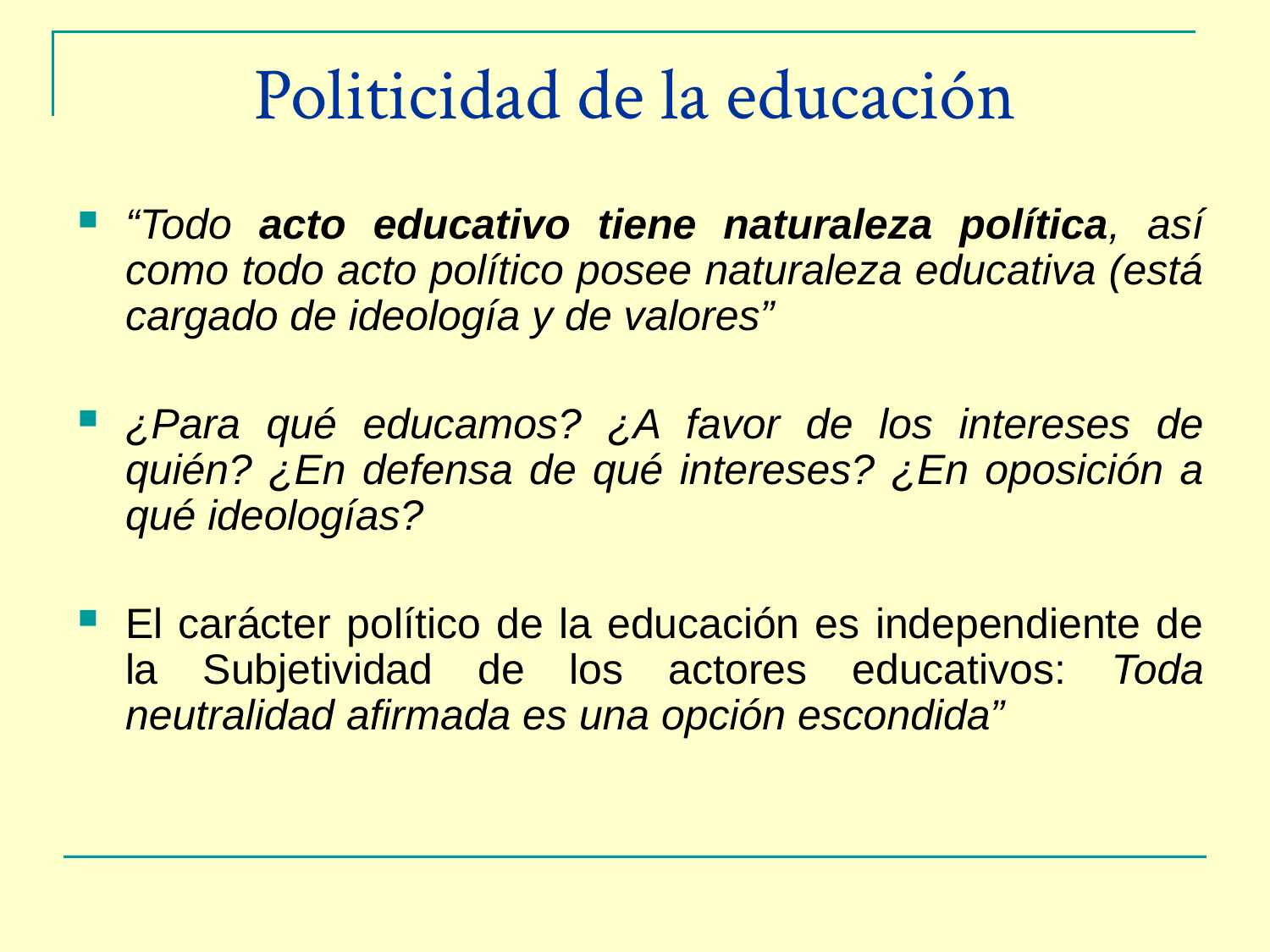

# Politicidad de la educación
“Todo acto educativo tiene naturaleza política, así como todo acto político posee naturaleza educativa (está cargado de ideología y de valores”

¿Para qué educamos? ¿A favor de los intereses de quién? ¿En defensa de qué intereses? ¿En oposición a qué ideologías?

El carácter político de la educación es independiente de la Subjetividad de los actores educativos: Toda neutralidad afirmada es una opción escondida”